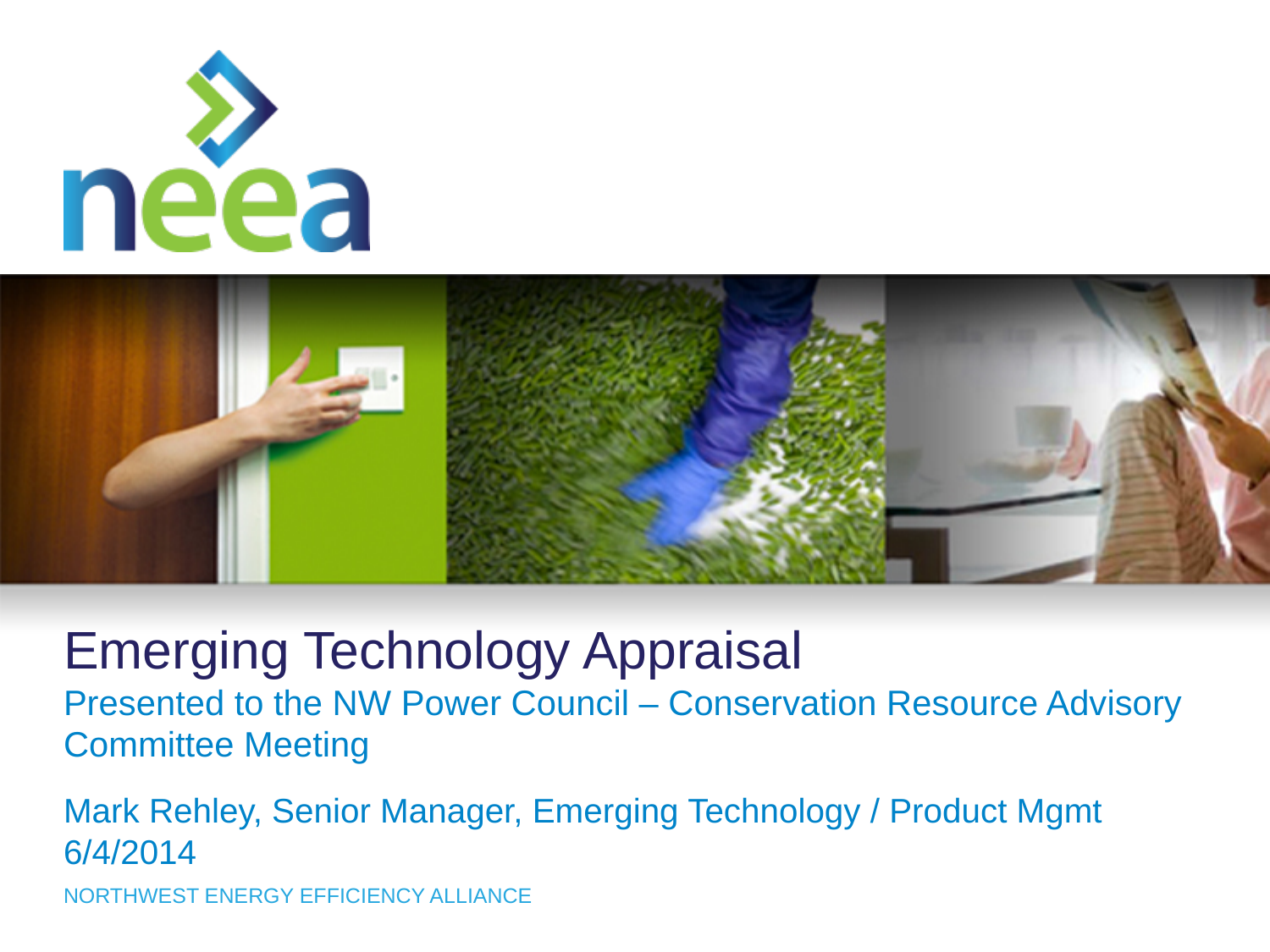

# Emerging Technology Appraisal Presented to the NW Power Council – Conservation Resource Advisory Committee Meeting
Mark Rehley, Senior Manager, Emerging Technology / Product Mgmt
6/4/2014